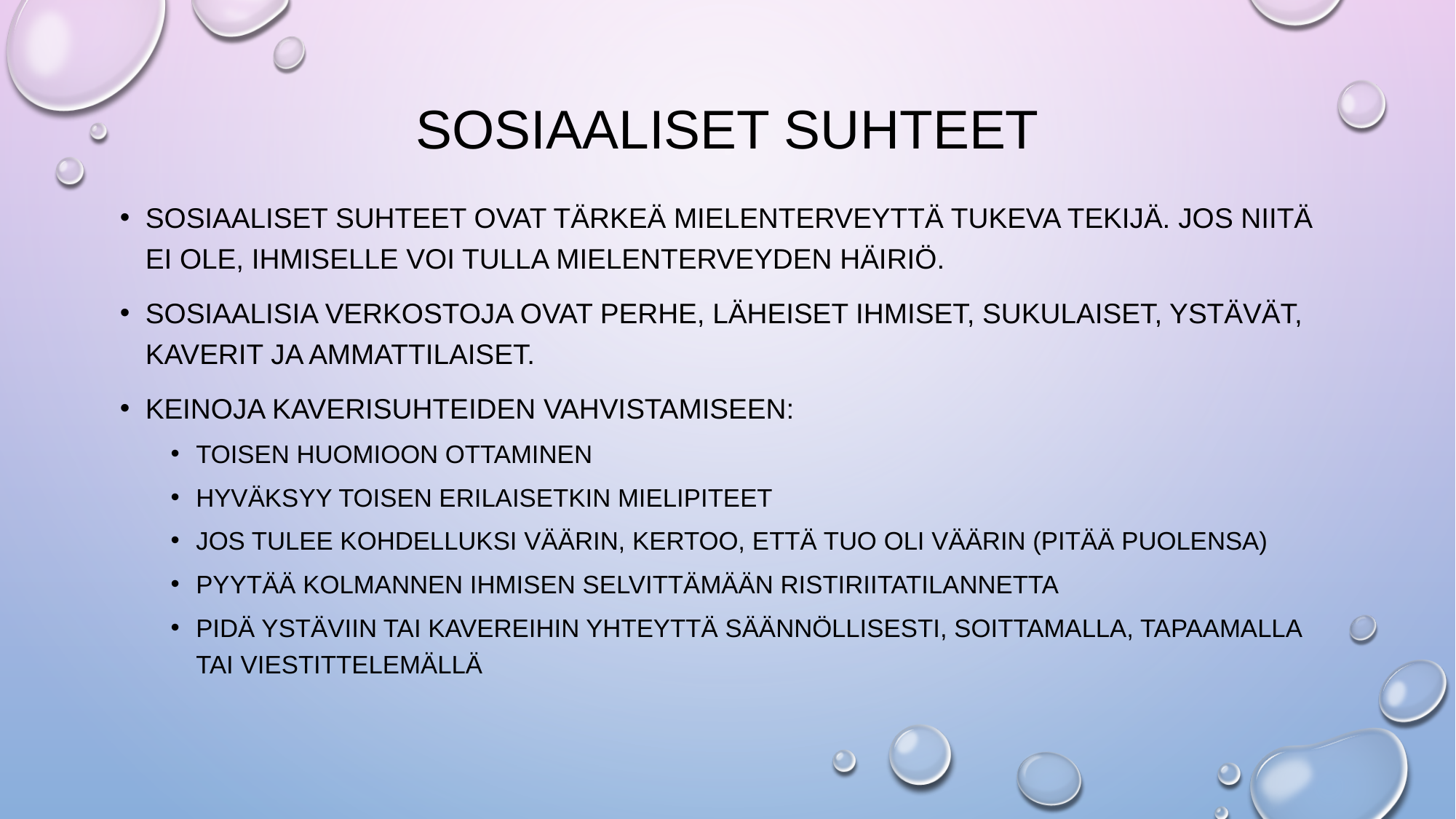

# Sosiaaliset suhteet
Sosiaaliset suhteet ovat tärkeä mielenterveyttä tukeva tekijä. Jos niitä ei ole, ihmiselle voi tulla mielenterveyden häiriö.
Sosiaalisia verkostoja ovat perhe, läheiset ihmiset, sukulaiset, ystävät, kaverit ja ammattilaiset.
Keinoja kaverisuhteiden vahvistamiseen:
Toisen huomioon ottaminen
Hyväksyy toisen erilaisetkin mielipiteet
Jos tulee kohdelluksi väärin, kertoo, että tuo oli väärin (pitää puolensa)
Pyytää kolmannen ihmisen selvittämään ristiriitatilannetta
Pidä ystäviin tai kavereihin yhteyttä säännöllisesti, soittamalla, tapaamalla tai viestittelemällä